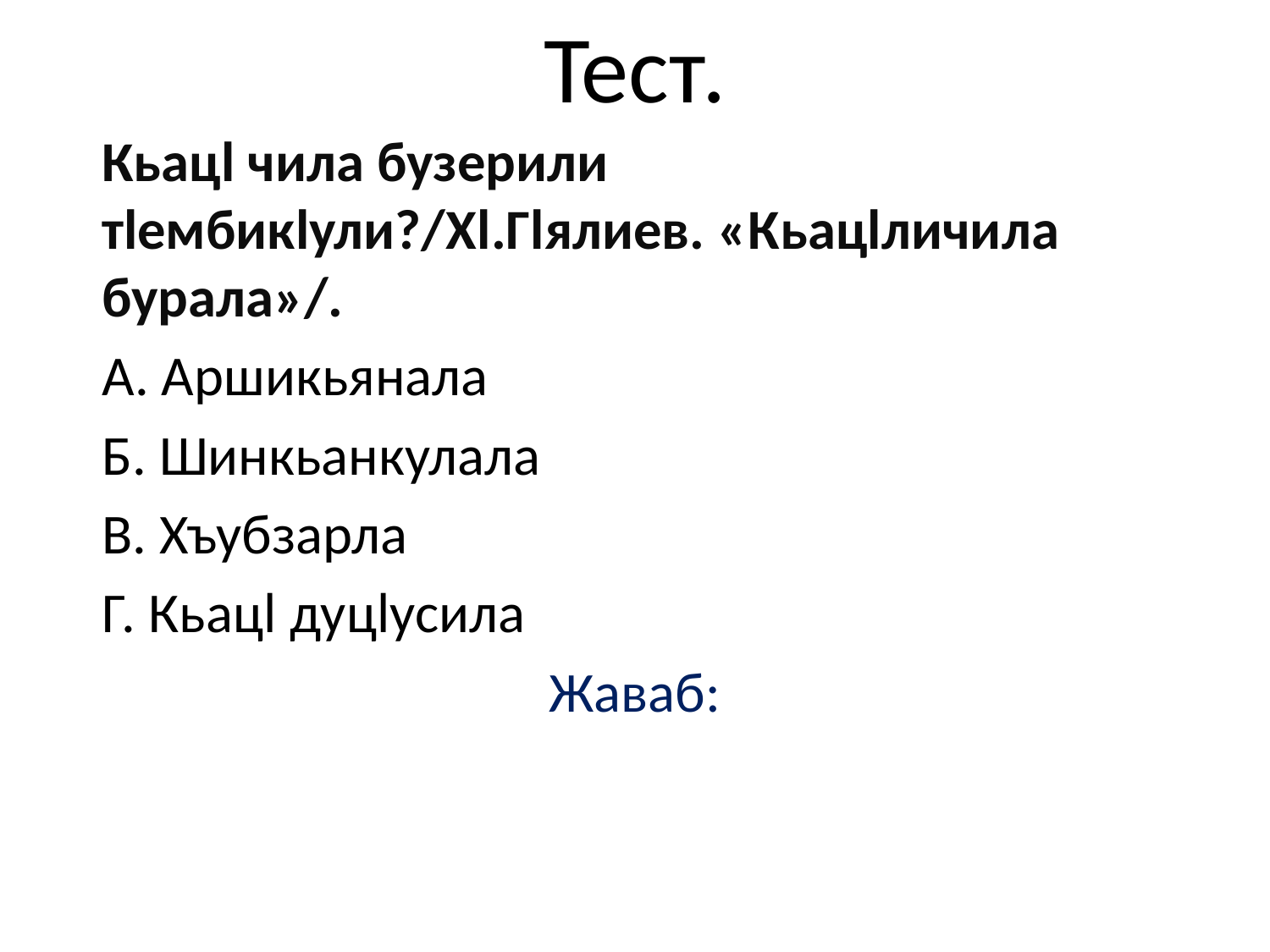

# Тест.
Кьацl чила бузерили тlембикlули?/Хl.Гlялиев. «Кьацlличила бурала»/.
А. Аршикьянала
Б. Шинкьанкулала
В. Хъубзарла
Г. Кьацl дуцlусила
Жаваб: